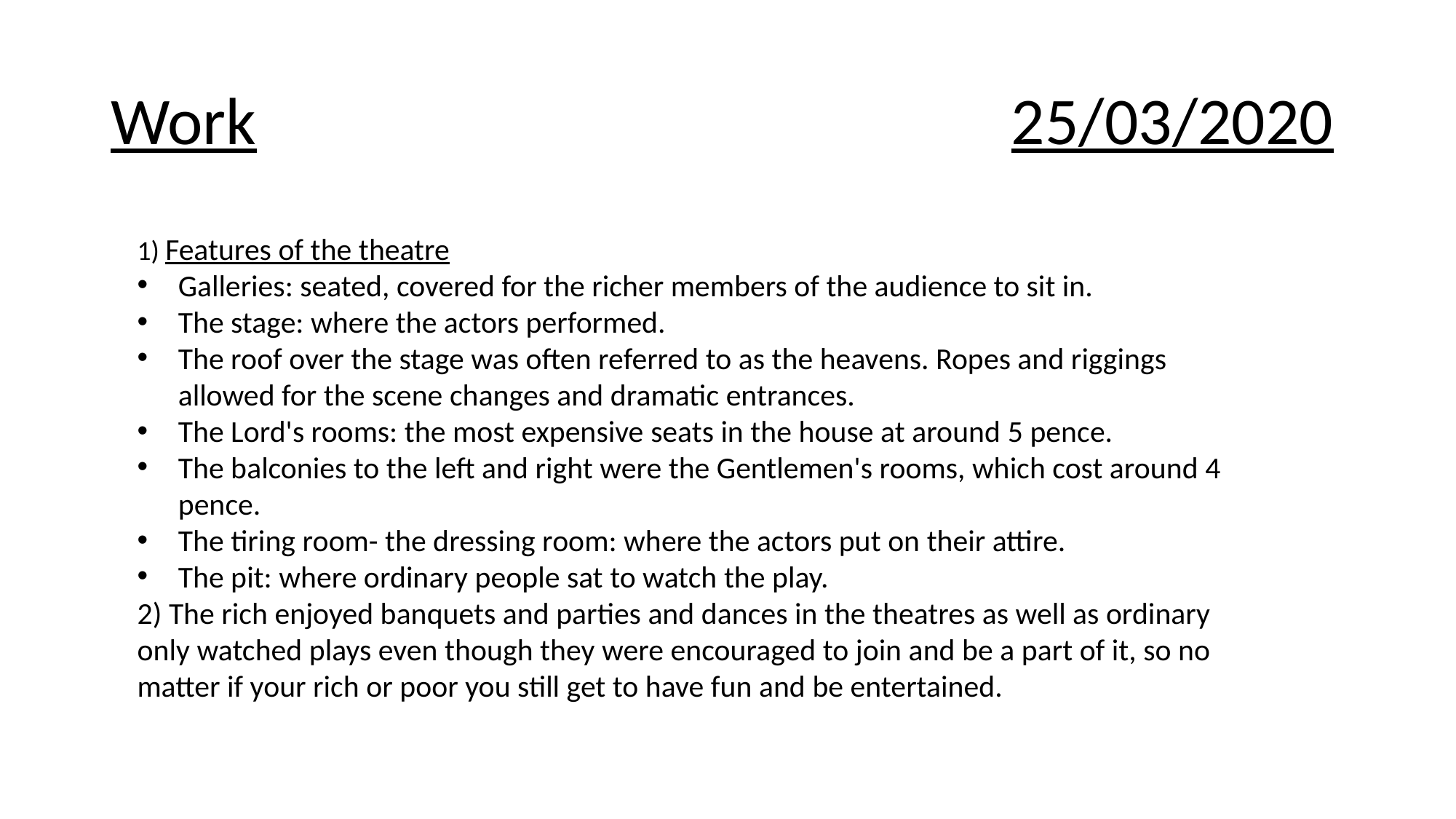

# Work                                                  25/03/2020
1) Features of the theatre
Galleries: seated, covered for the richer members of the audience to sit in.
The stage: where the actors performed.
The roof over the stage was often referred to as the heavens. Ropes and riggings allowed for the scene changes and dramatic entrances.
The Lord's rooms: the most expensive seats in the house at around 5 pence.
The balconies to the left and right were the Gentlemen's rooms, which cost around 4 pence.
The tiring room- the dressing room: where the actors put on their attire.
The pit: where ordinary people sat to watch the play.
2) The rich enjoyed banquets and parties and dances in the theatres as well as ordinary only watched plays even though they were encouraged to join and be a part of it, so no matter if your rich or poor you still get to have fun and be entertained.